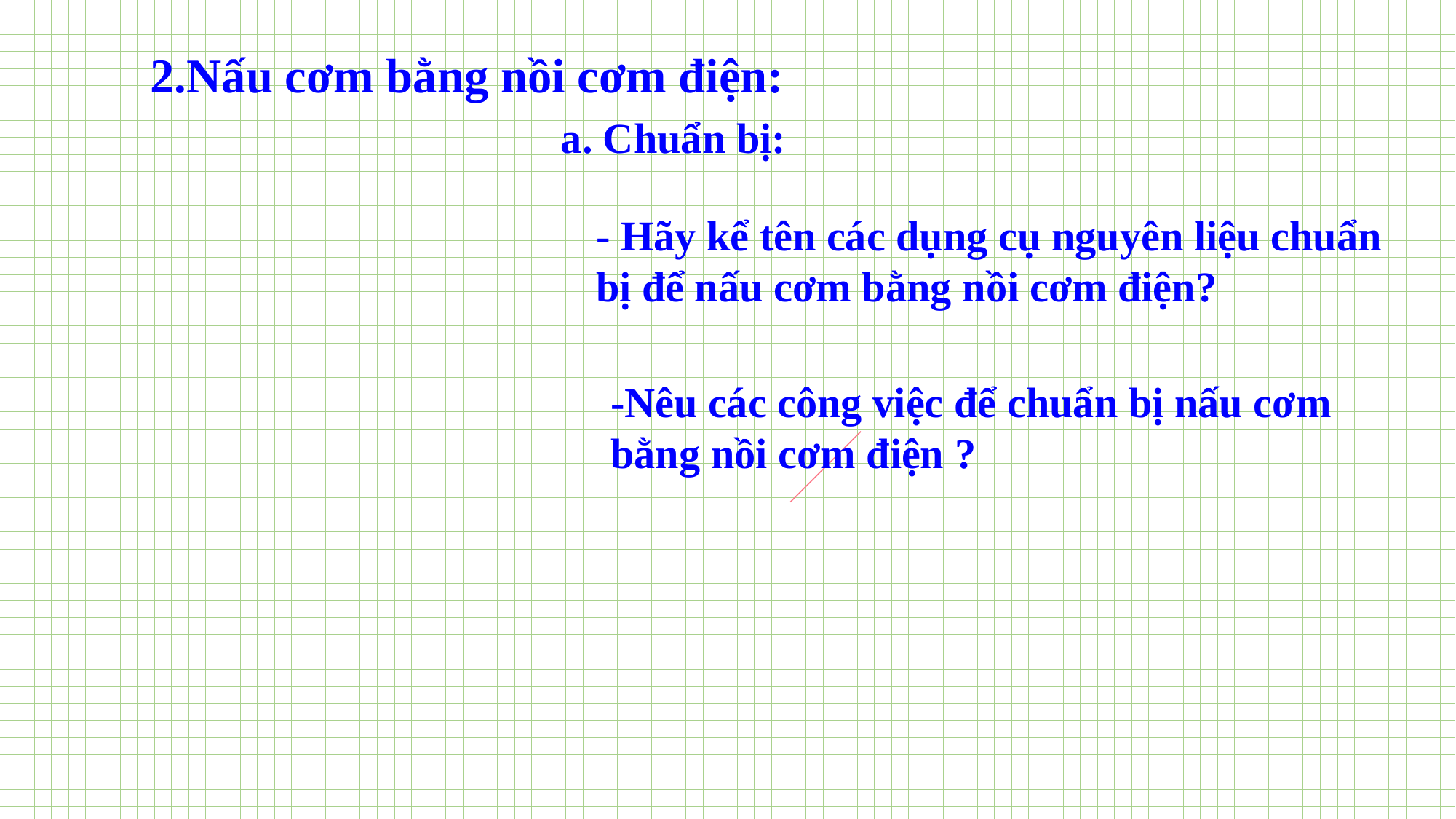

2.Nấu cơm bằng nồi cơm điện:
a. Chuẩn bị:
- Hãy kể tên các dụng cụ nguyên liệu chuẩn bị để nấu cơm bằng nồi cơm điện?
-Nêu các công việc để chuẩn bị nấu cơm bằng nồi cơm điện ?